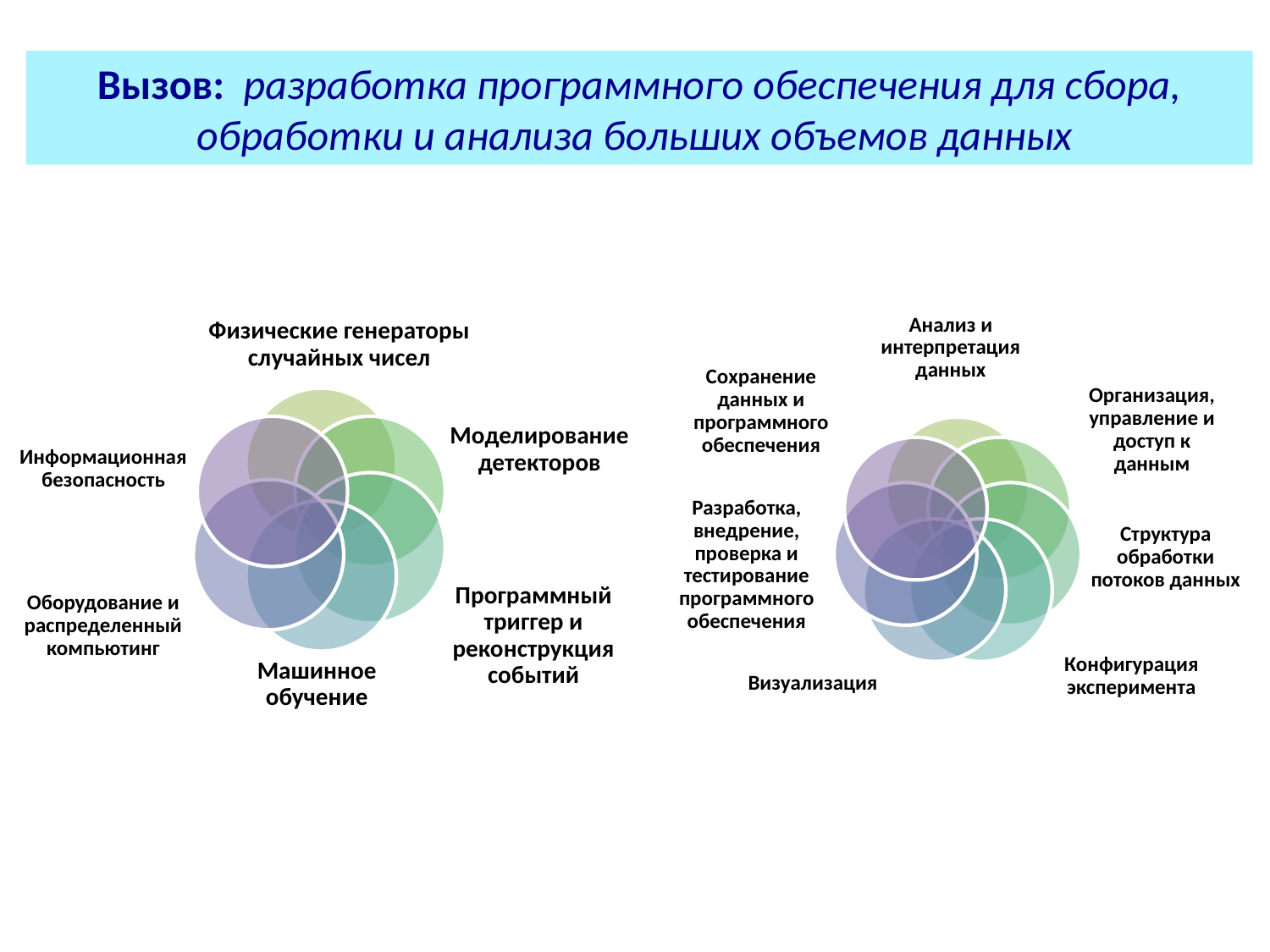

Вызов:  разработка программного обеспечения для сбора, обработки и анализа больших объемов данных
Анализ и интерпретация данных
Организация, управление и доступ к данным
Структура обработки потоков данных
Конфигурация эксперимента
Визуализация
Разработка, внедрение, проверка и тестирование программного обеспечения
Сохранение данных и программного обеспечения
Физические генераторы случайных чисел
Моделирование детекторов
Программный триггер и реконструкция событий
Машинное обучение
Оборудование и распределенный компьютинг
Информационная безопасность